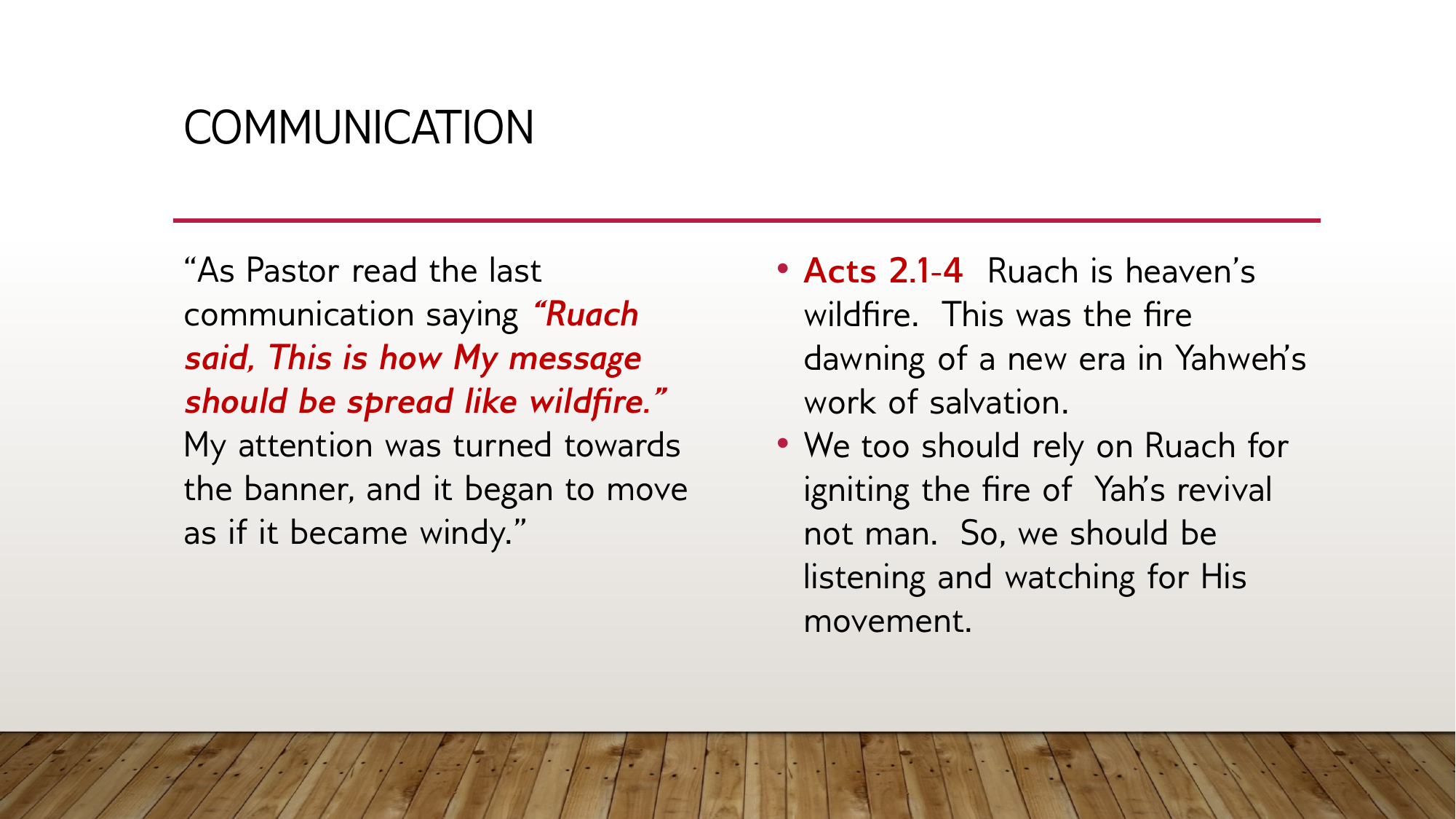

# Communication
“As Pastor read the last communication saying “Ruach said, This is how My message should be spread like wildfire.” My attention was turned towards the banner, and it began to move as if it became windy.”
Acts 2.1-4  Ruach is heaven’s wildfire.  This was the fire dawning of a new era in Yahweh’s work of salvation.
We too should rely on Ruach for igniting the fire of  Yah’s revival not man.  So, we should be listening and watching for His movement.